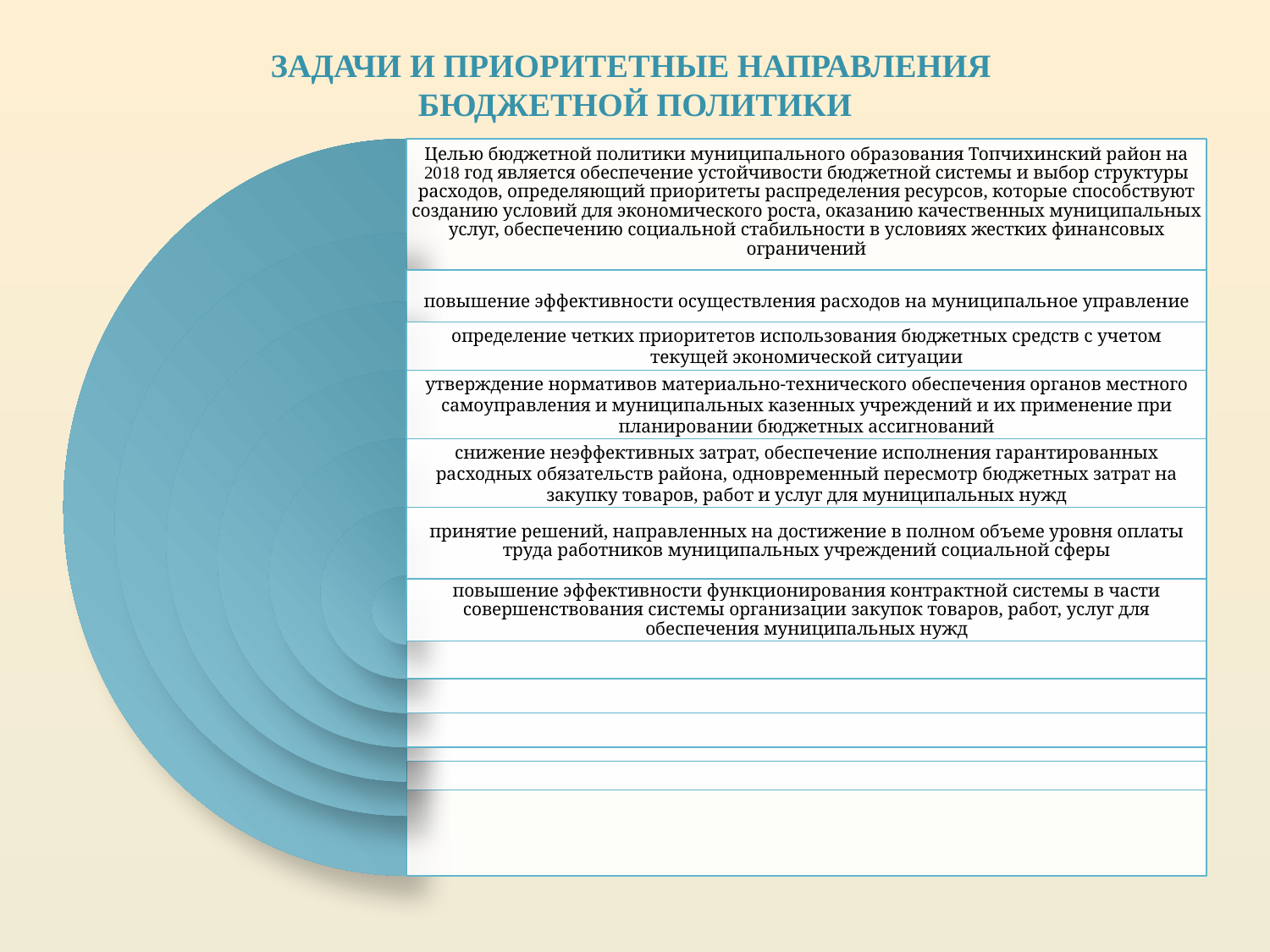

# ЗАДАЧИ И ПРИОРИТЕТНЫЕ НАПРАВЛЕНИЯ БЮДЖЕТНОЙ ПОЛИТИКИ

Целью бюджетной политики муниципального образования Топчихинский район на 2018 год является обеспечение устойчивости бюджетной системы и выбор структуры расходов, определяющий приоритеты распределения ресурсов, которые способствуют созданию условий для экономического роста, оказанию качественных муниципальных услуг, обеспечению социальной стабильности в условиях жестких финансовых ограничений
повышение эффективности осуществления расходов на муниципальное управление
определение четких приоритетов использования бюджетных средств с учетом текущей экономической ситуации

утверждение нормативов материально-технического обеспечения органов местного самоуправления и муниципальных казенных учреждений и их применение при планировании бюджетных ассигнований
снижение неэффективных затрат, обеспечение исполнения гарантированных расходных обязательств района, одновременный пересмотр бюджетных затрат на закупку товаров, работ и услуг для муниципальных нужд
принятие решений, направленных на достижение в полном объеме уровня оплаты труда работников муниципальных учреждений социальной сферы
повышение эффективности функционирования контрактной системы в части совершенствования системы организации закупок товаров, работ, услуг для обеспечения муниципальных нужд